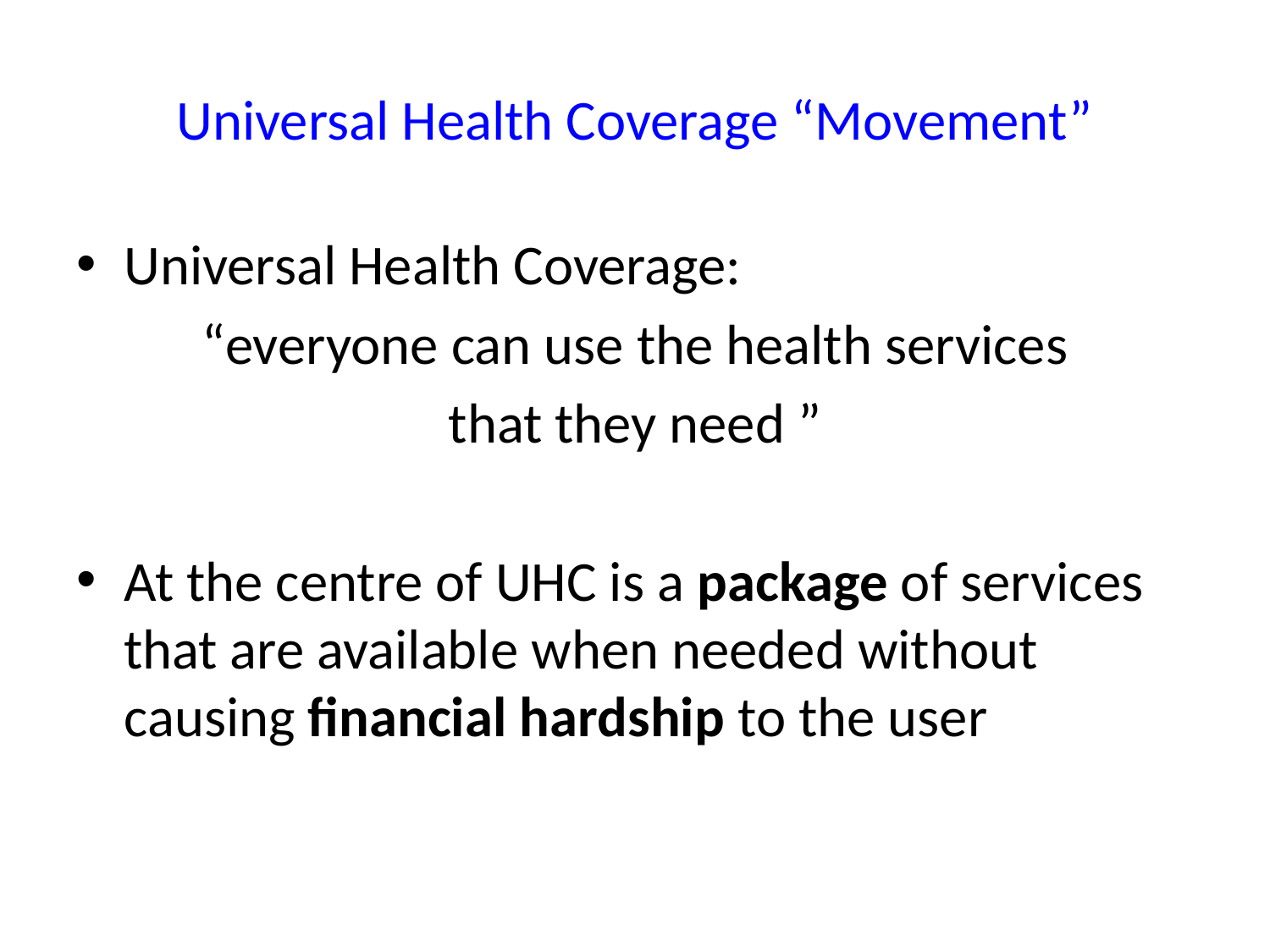

# Universal Health Coverage “Movement”
Universal Health Coverage:
“everyone can use the health services
that they need ”

At the centre of UHC is a package of services that are available when needed without causing financial hardship to the user